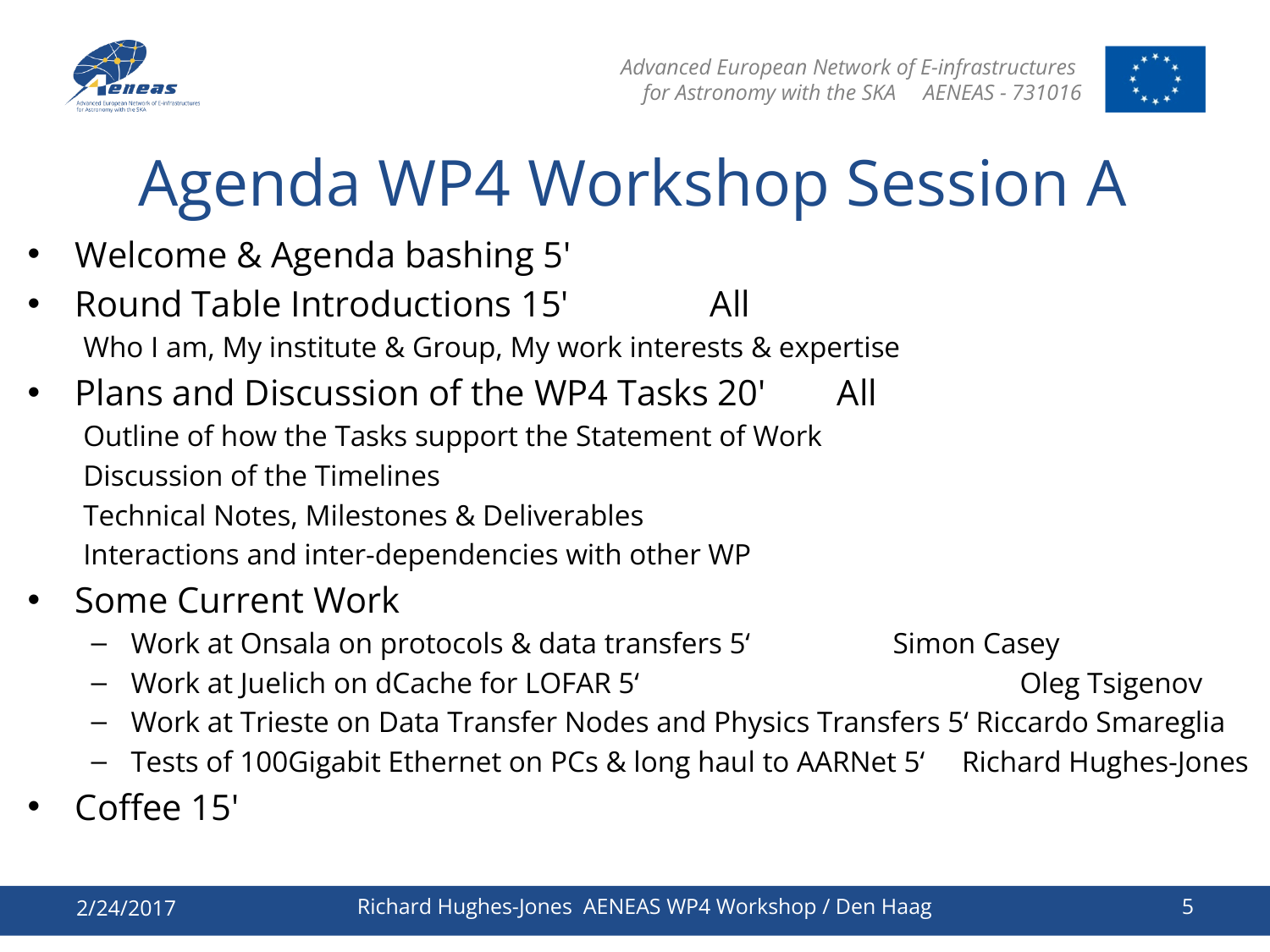

# Agenda WP4 Workshop Session A
Welcome & Agenda bashing 5'
Round Table Introductions 15' 		All
Who I am, My institute & Group, My work interests & expertise
Plans and Discussion of the WP4 Tasks 20' 	All
Outline of how the Tasks support the Statement of Work
Discussion of the Timelines
Technical Notes, Milestones & Deliverables
Interactions and inter-dependencies with other WP
Some Current Work
Work at Onsala on protocols & data transfers 5‘		Simon Casey
Work at Juelich on dCache for LOFAR 5‘			Oleg Tsigenov
Work at Trieste on Data Transfer Nodes and Physics Transfers 5‘ Riccardo Smareglia
Tests of 100Gigabit Ethernet on PCs & long haul to AARNet 5‘     Richard Hughes-Jones
Coffee 15'
2/24/2017
Richard Hughes-Jones  AENEAS WP4 Workshop / Den Haag
5